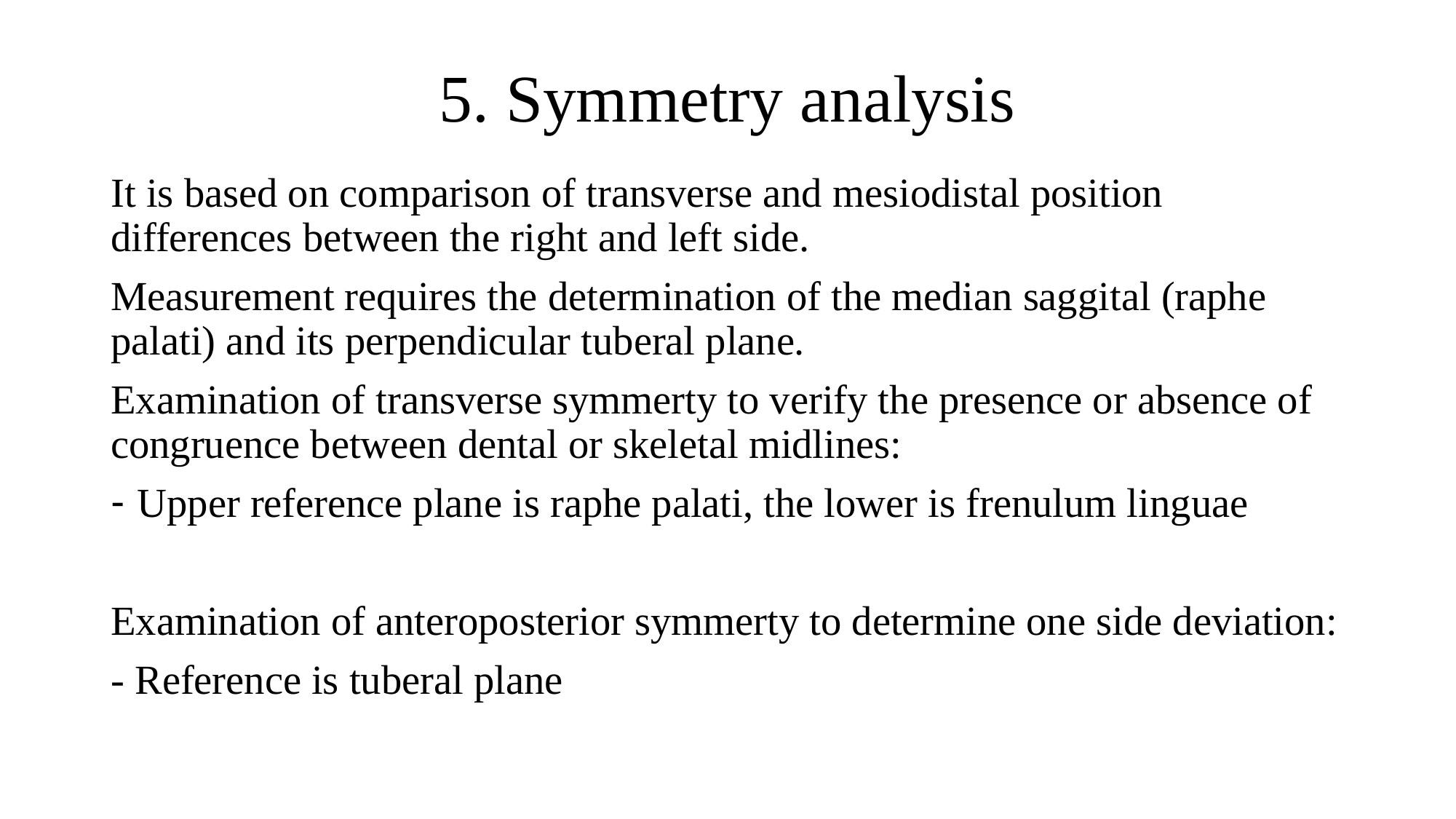

# 5. Symmetry analysis
It is based on comparison of transverse and mesiodistal position differences between the right and left side.
Measurement requires the determination of the median saggital (raphe palati) and its perpendicular tuberal plane.
Examination of transverse symmerty to verify the presence or absence of congruence between dental or skeletal midlines:
Upper reference plane is raphe palati, the lower is frenulum linguae

Examination of anteroposterior symmerty to determine one side deviation:
- Reference is tuberal plane